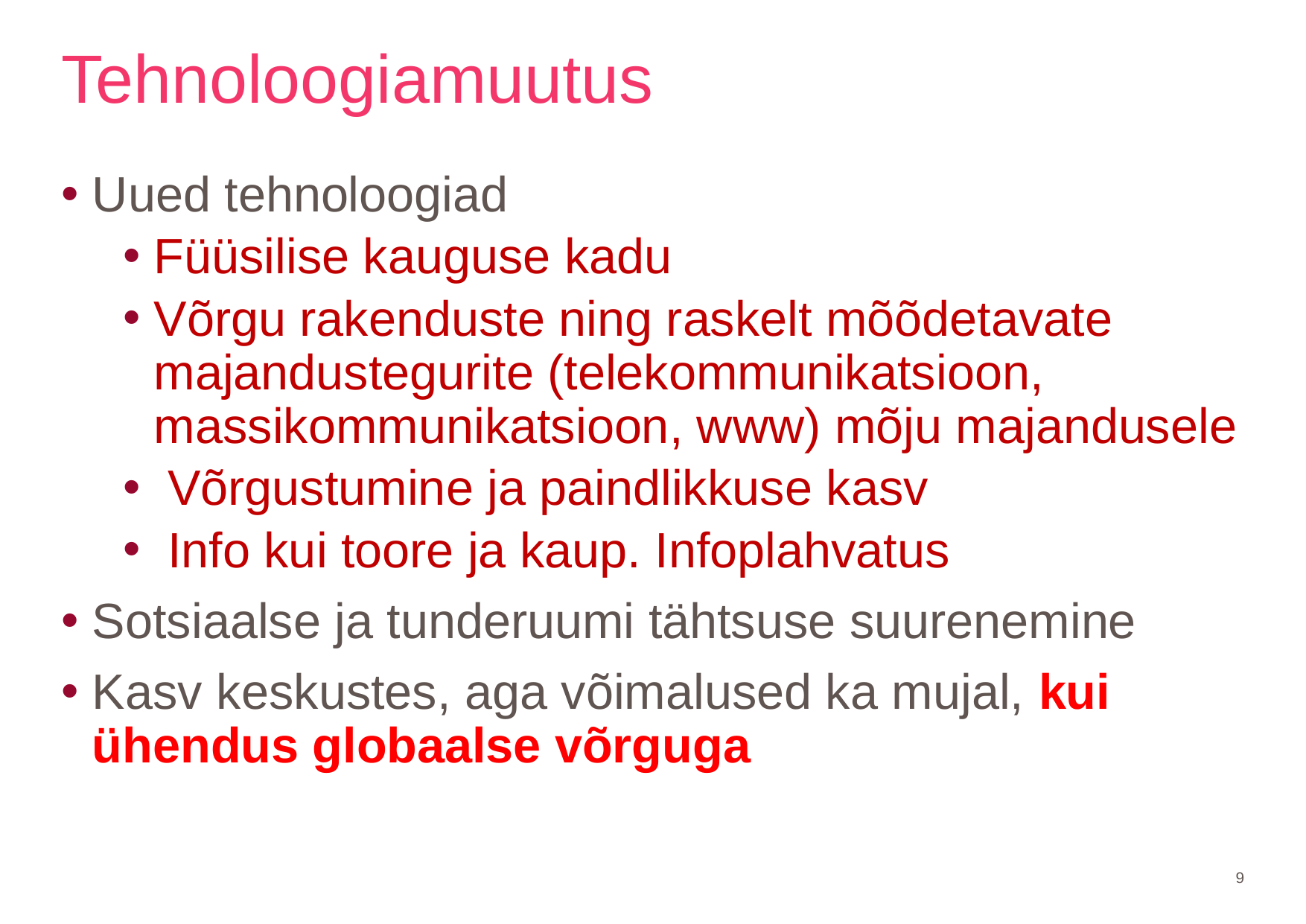

# Tehnoloogiamuutus
Uued tehnoloogiad
Füüsilise kauguse kadu
Võrgu rakenduste ning raskelt mõõdetavate majandustegurite (telekommunikatsioon, massikommunikatsioon, www) mõju majandusele
 Võrgustumine ja paindlikkuse kasv
 Info kui toore ja kaup. Infoplahvatus
Sotsiaalse ja tunderuumi tähtsuse suurenemine
Kasv keskustes, aga võimalused ka mujal, kui ühendus globaalse võrguga